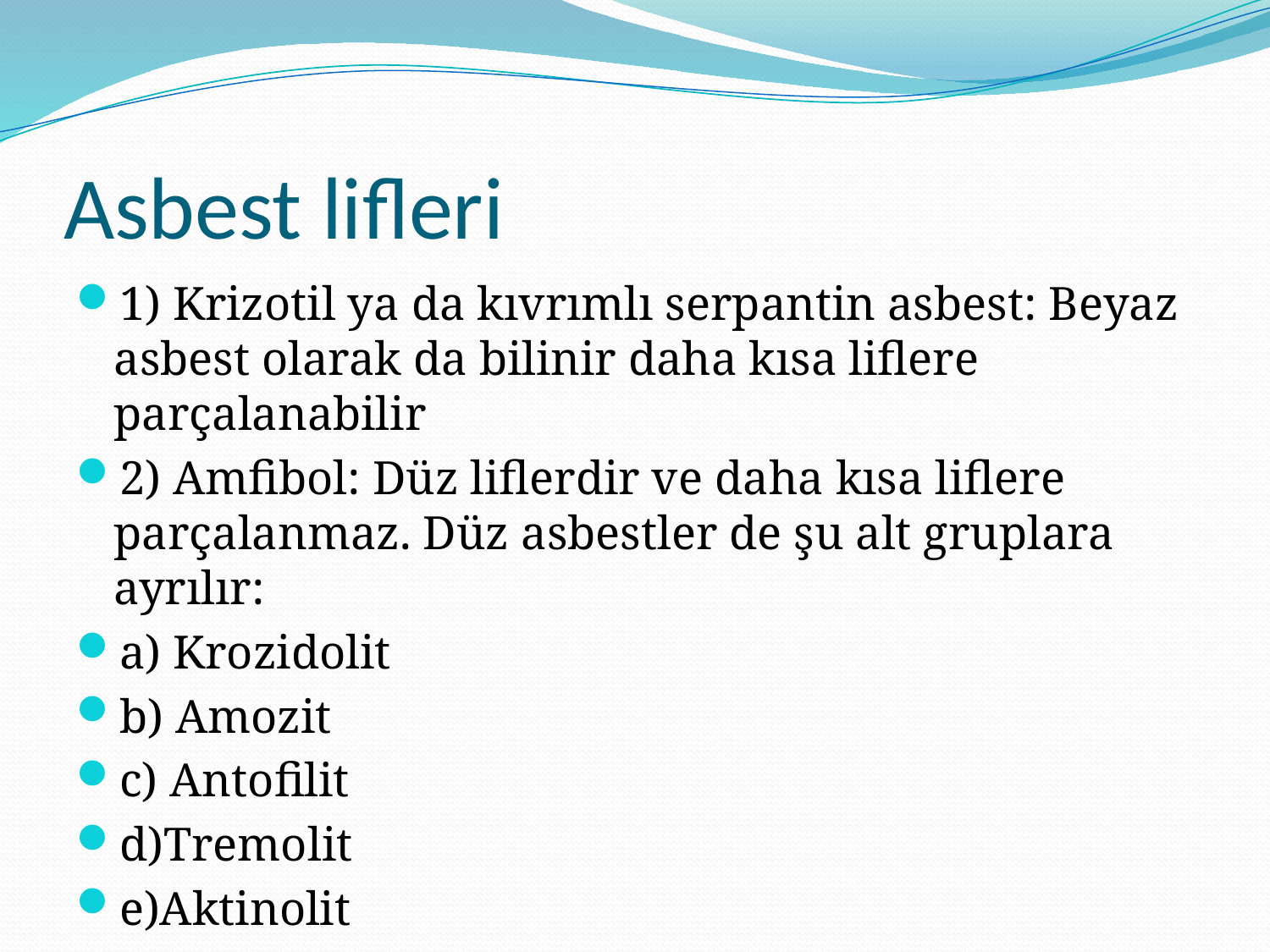

# Asbest lifleri
1) Krizotil ya da kıvrımlı serpantin asbest: Beyaz asbest olarak da bilinir daha kısa liflere parçalanabilir
2) Amfibol: Düz liflerdir ve daha kısa liflere parçalanmaz. Düz asbestler de şu alt gruplara ayrılır:
a) Krozidolit
b) Amozit
c) Antofilit
d)Tremolit
e)Aktinolit